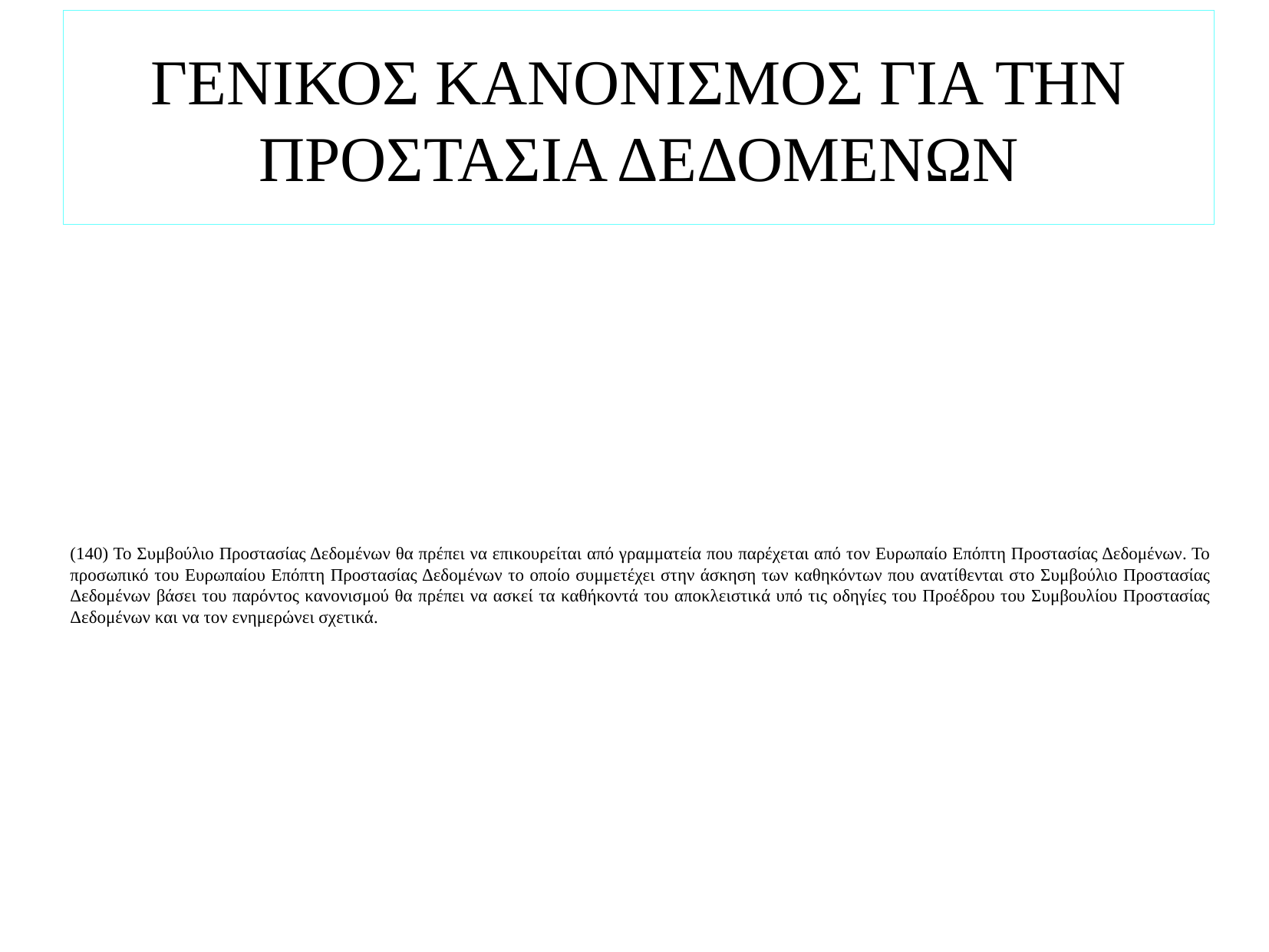

# ΓΕΝΙΚΟΣ ΚΑΝΟΝΙΣΜΟΣ ΓΙΑ ΤΗΝ ΠΡΟΣΤΑΣΙΑ ΔΕΔΟΜΕΝΩΝ
(140) Το Συμβούλιο Προστασίας Δεδομένων θα πρέπει να επικουρείται από γραμματεία που παρέχεται από τον Ευρωπαίο Επόπτη Προστασίας Δεδομένων. Το προσωπικό του Ευρωπαίου Επόπτη Προστασίας Δεδομένων το οποίο συμμετέχει στην άσκηση των καθηκόντων που ανατίθενται στο Συμβούλιο Προστασίας Δεδομένων βάσει του παρόντος κανονισμού θα πρέπει να ασκεί τα καθήκοντά του αποκλειστικά υπό τις οδηγίες του Προέδρου του Συμβουλίου Προστασίας Δεδομένων και να τον ενημερώνει σχετικά.